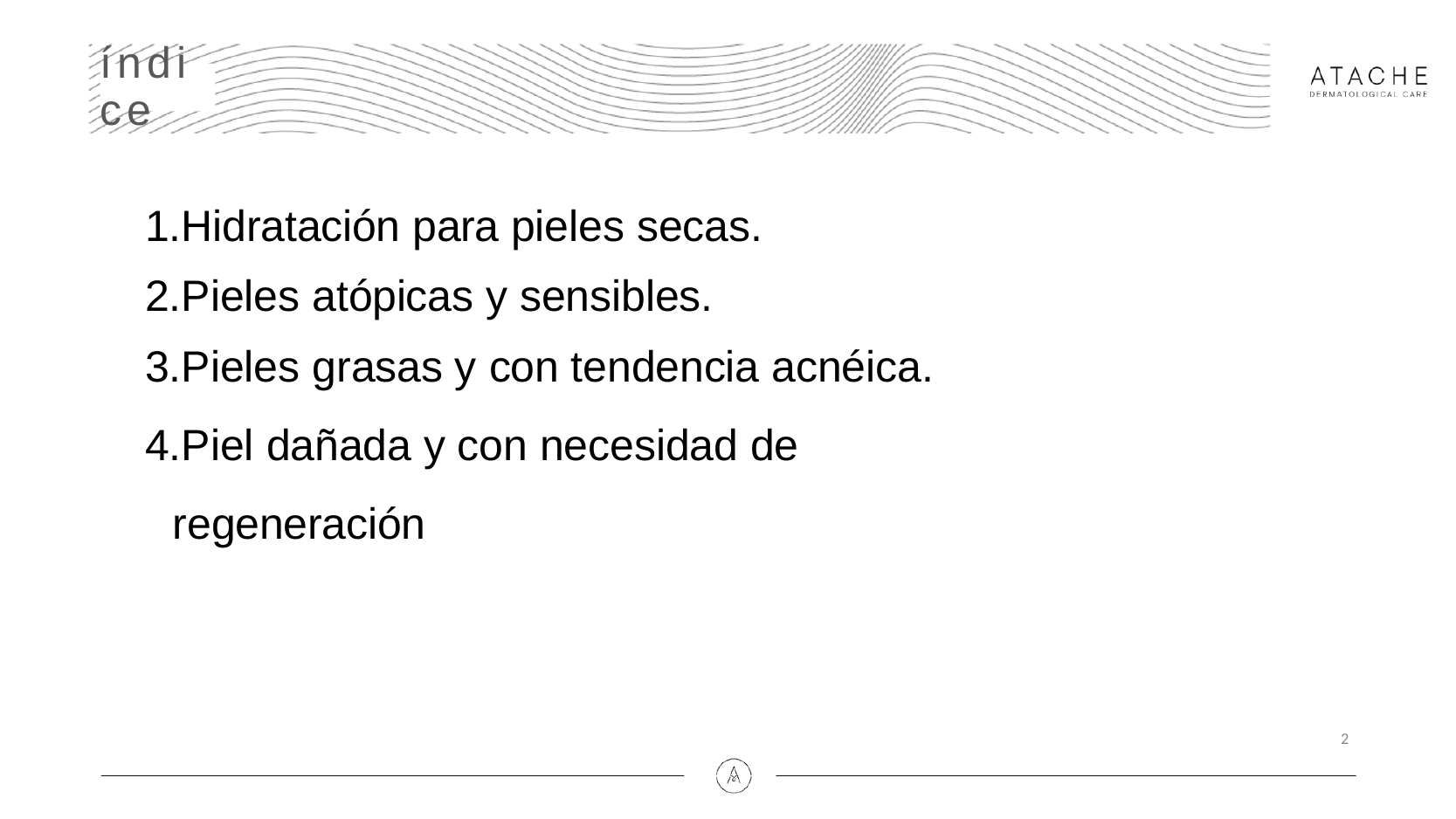

# índice
Hidratación para pieles secas.
Pieles atópicas y sensibles.
Pieles grasas y con tendencia acnéica.
Piel dañada y con necesidad de  regeneración
2